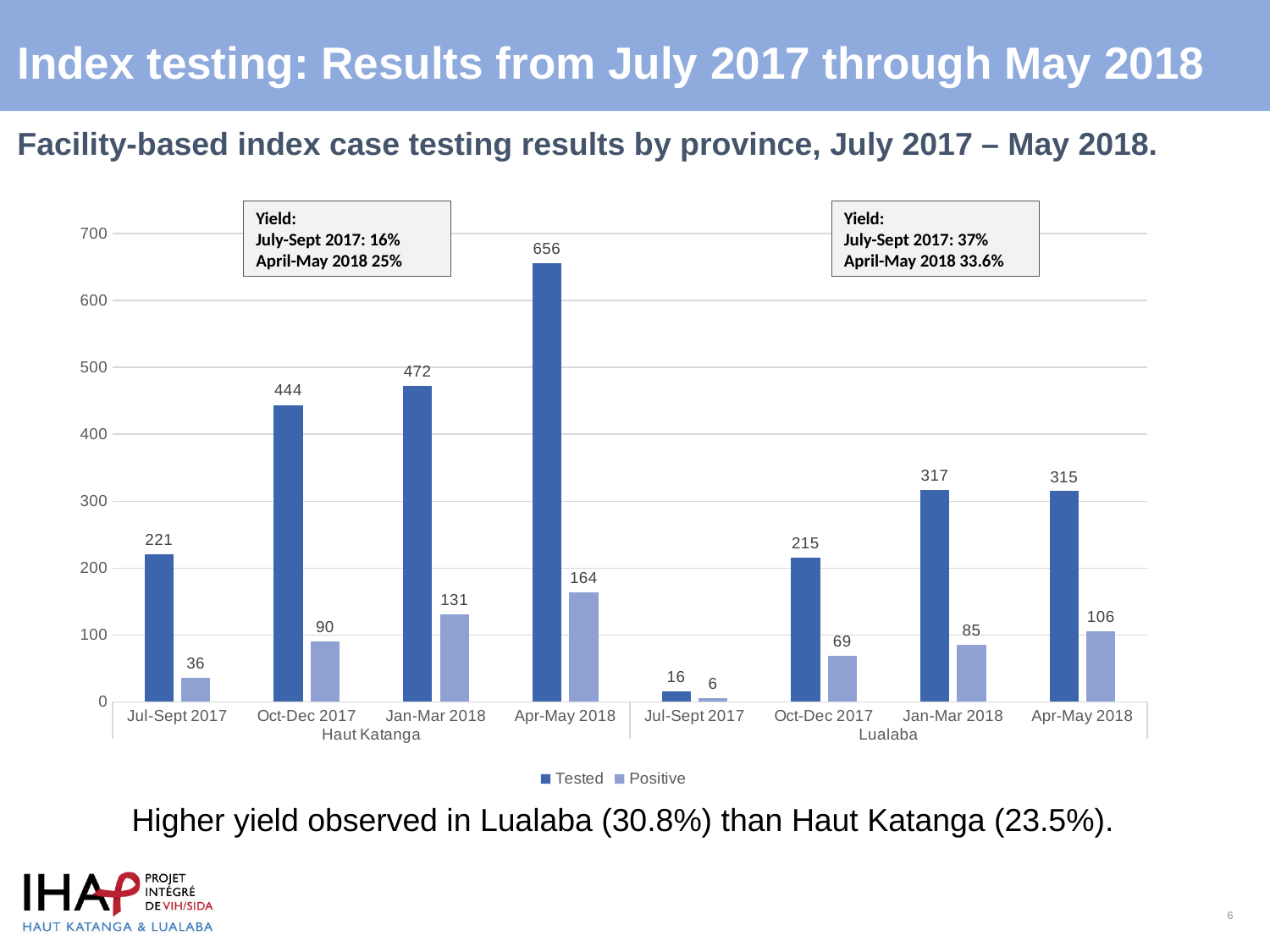

Index testing: Results from July 2017 through May 2018
Facility-based index case testing results by province, July 2017 – May 2018.
Yield:
July-Sept 2017: 37%
April-May 2018 33.6%
Yield:
July-Sept 2017: 16%
April-May 2018 25%

### Chart

| Category | Tested | Positive |
|---|---|---|
| Jul-Sept 2017 | 221.0 | 36.0 |
| Oct-Dec 2017 | 444.0 | 90.0 |
| Jan-Mar 2018 | 472.0 | 131.0 |
| Apr-May 2018 | 656.0 | 164.0 |
| Jul-Sept 2017 | 16.0 | 6.0 |
| Oct-Dec 2017 | 215.0 | 69.0 |
| Jan-Mar 2018 | 317.0 | 85.0 |
| Apr-May 2018 | 315.0 | 106.0 |
Higher yield observed in Lualaba (30.8%) than Haut Katanga (23.5%).